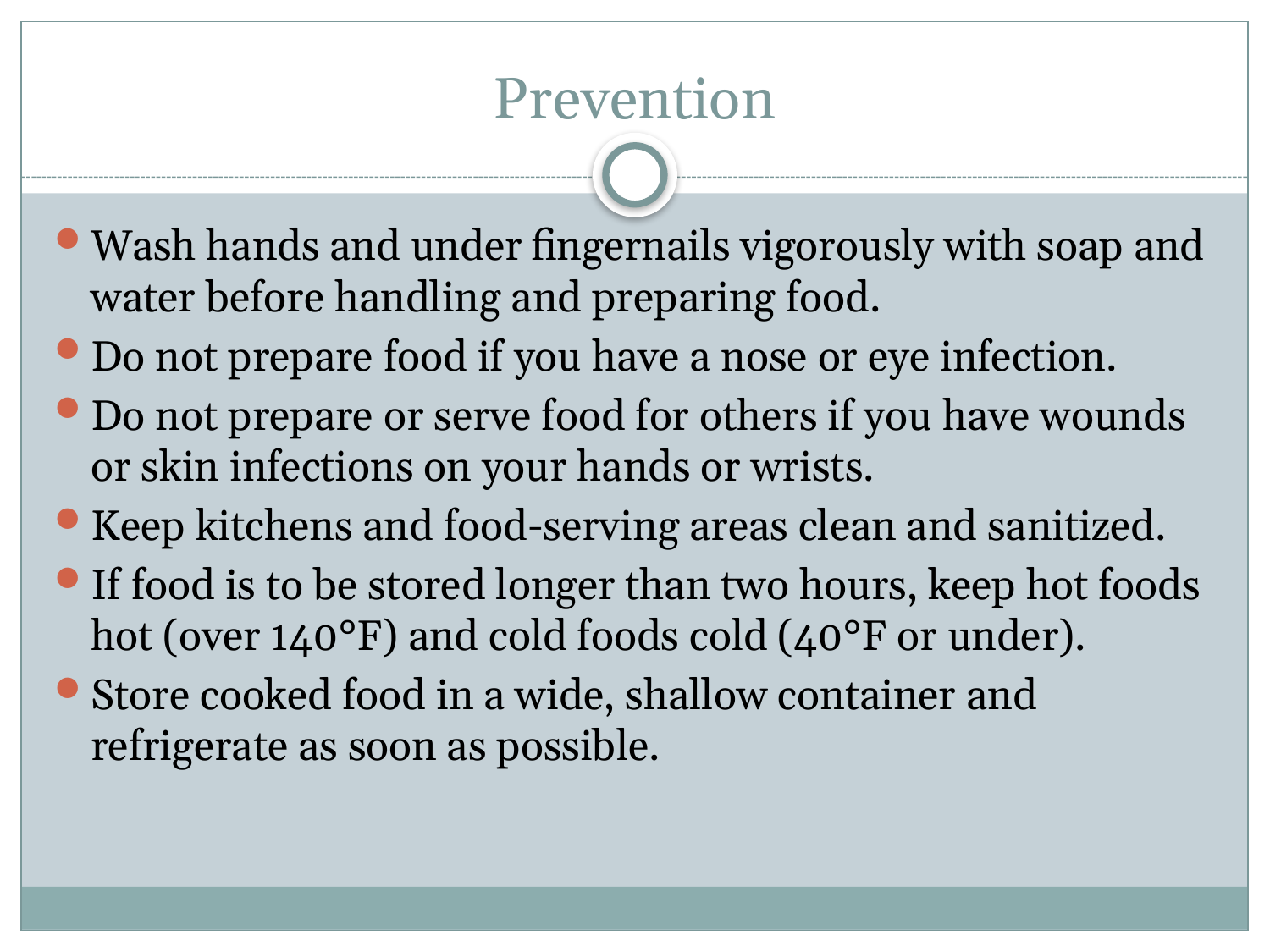

# Prevention
Wash hands and under fingernails vigorously with soap and water before handling and preparing food.
Do not prepare food if you have a nose or eye infection.
Do not prepare or serve food for others if you have wounds or skin infections on your hands or wrists.
Keep kitchens and food-serving areas clean and sanitized.
If food is to be stored longer than two hours, keep hot foods hot (over 140°F) and cold foods cold (40°F or under).
Store cooked food in a wide, shallow container and refrigerate as soon as possible.